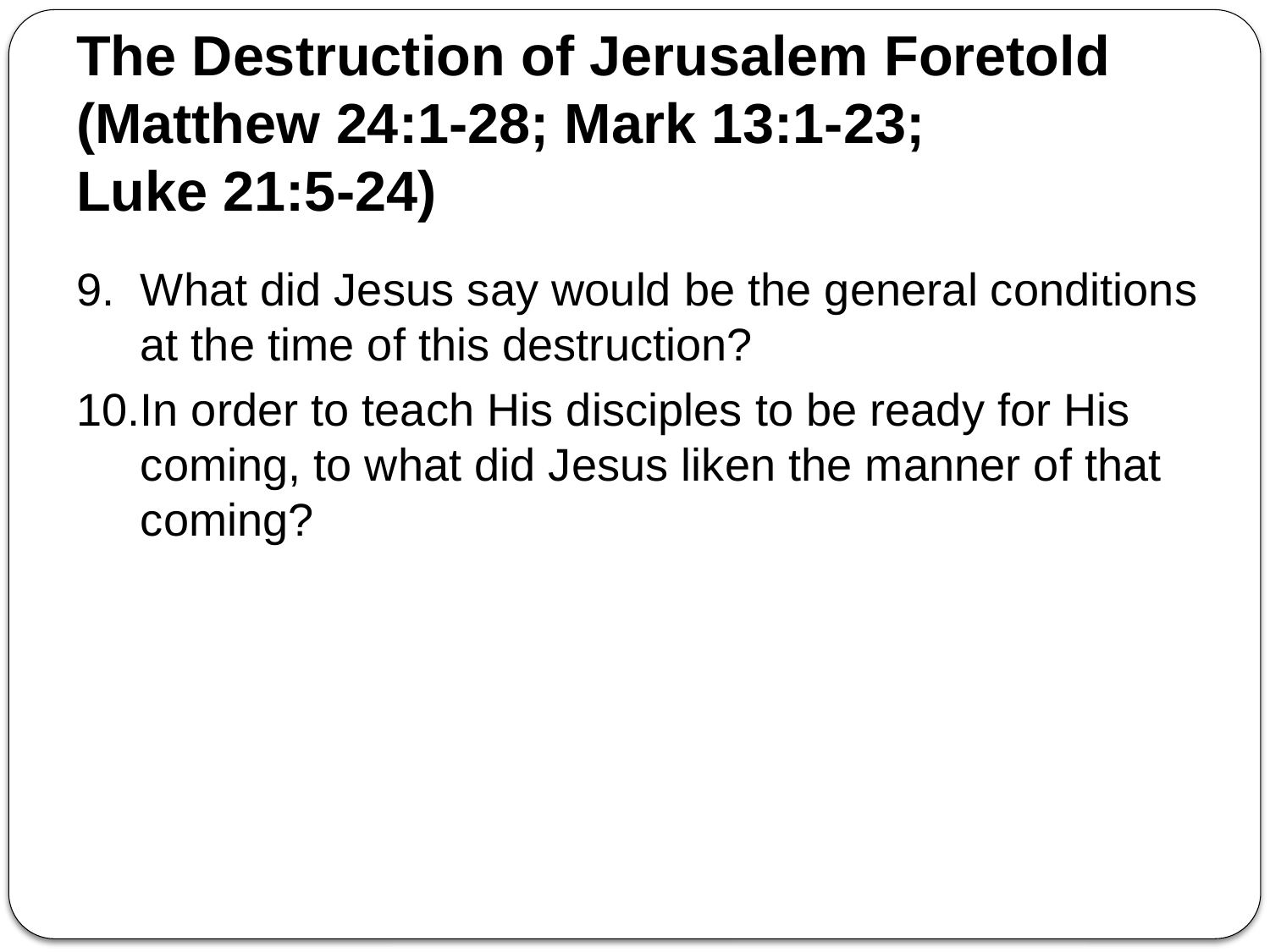

# The Destruction of Jerusalem Foretold (Matthew 24:1-28; Mark 13:1-23; Luke 21:5-24)
9.	What did Jesus say would be the general conditions at the time of this destruction?
10.	In order to teach His disciples to be ready for His coming, to what did Jesus liken the manner of that coming?